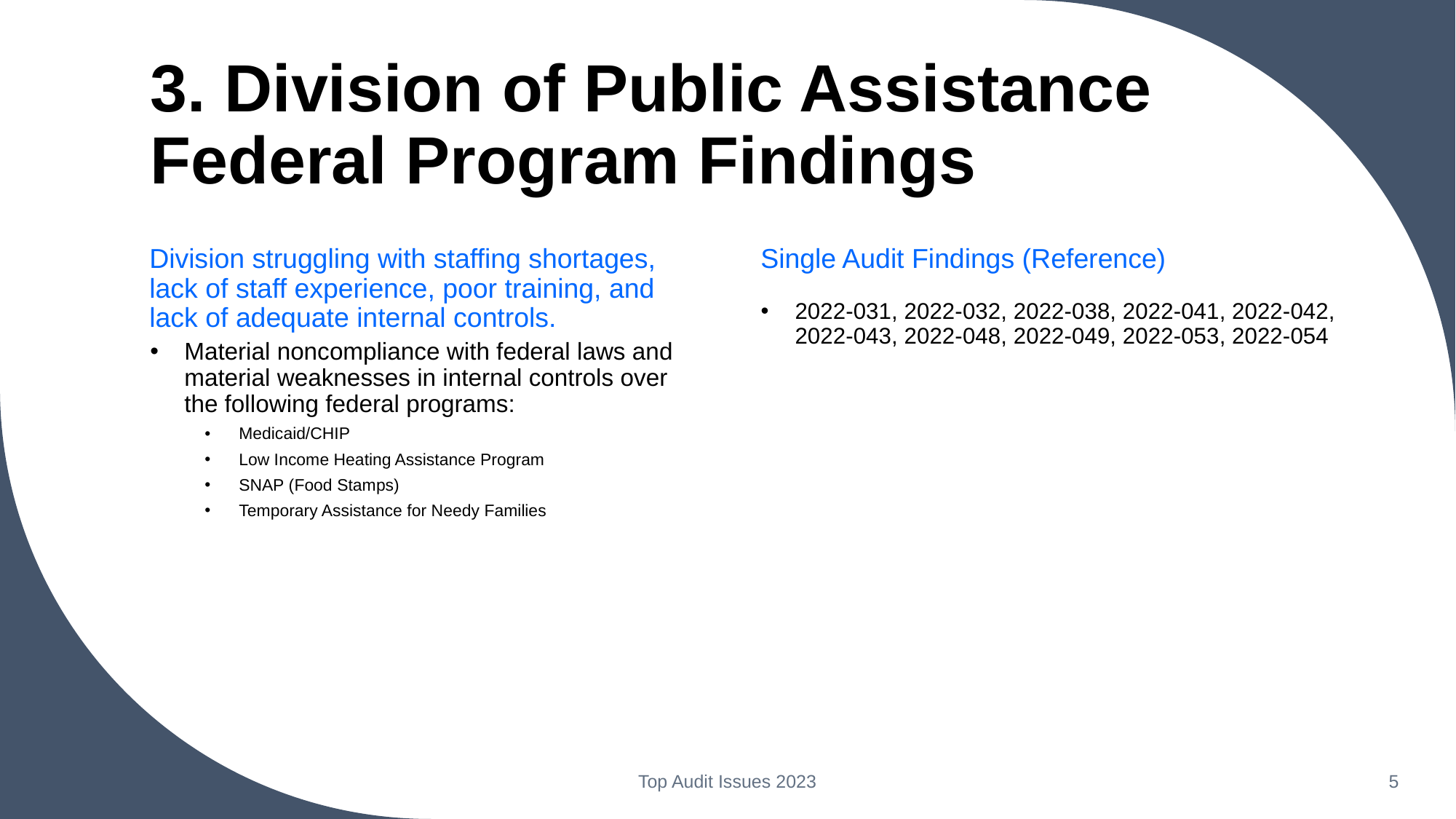

# 3. Division of Public Assistance Federal Program Findings
Division struggling with staffing shortages, lack of staff experience, poor training, and lack of adequate internal controls.
Single Audit Findings (Reference)
2022-031, 2022-032, 2022-038, 2022-041, 2022-042, 2022-043, 2022-048, 2022-049, 2022-053, 2022-054

Material noncompliance with federal laws and material weaknesses in internal controls over the following federal programs:
Medicaid/CHIP
Low Income Heating Assistance Program
SNAP (Food Stamps)
Temporary Assistance for Needy Families
Top Audit Issues 2023
5